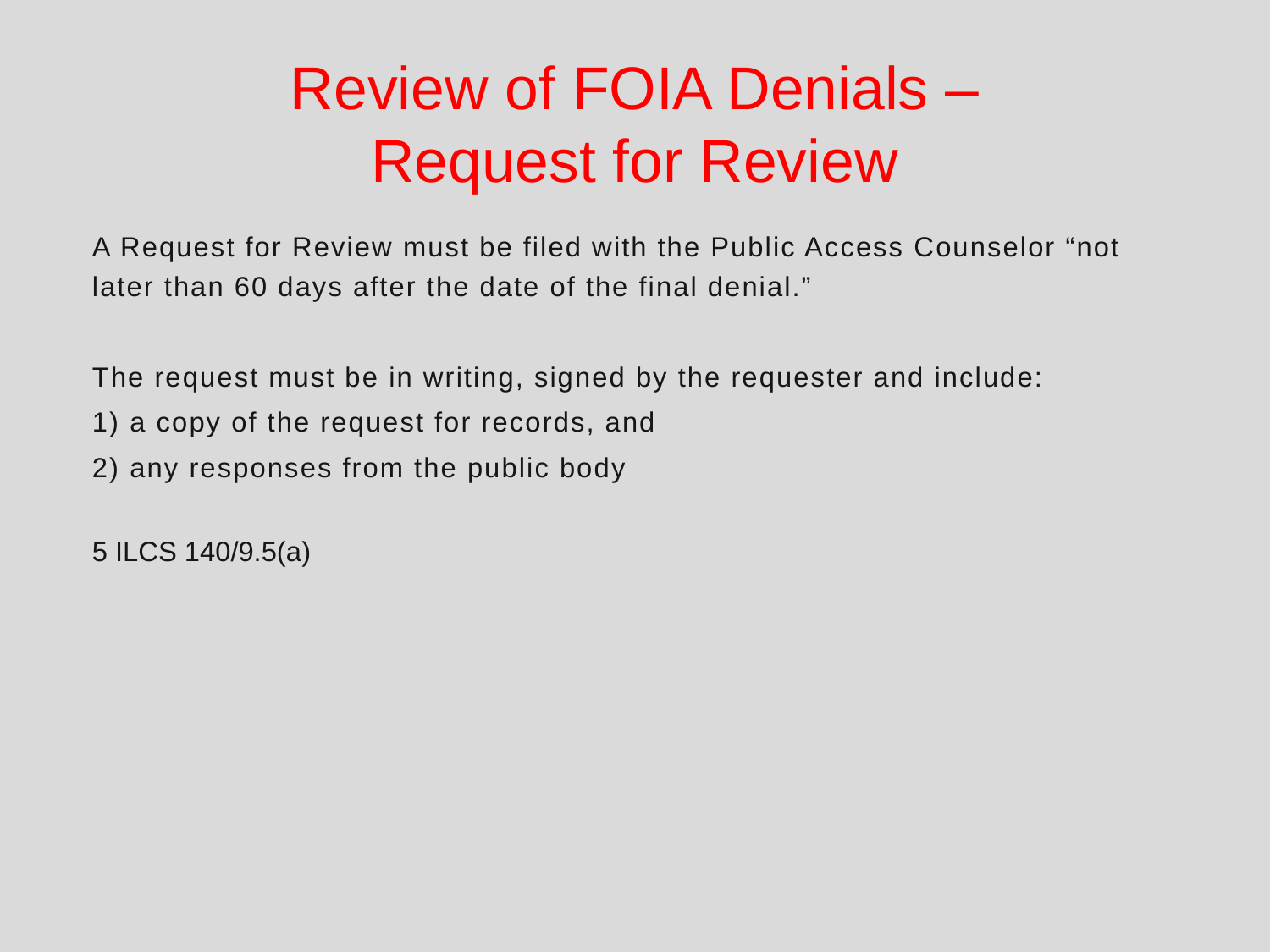

Review of FOIA Denials –
Request for Review
  		A Request for Review must be filed with the Public Access Counselor “not later than 60 days after the date of the final denial.”

	The request must be in writing, signed by the requester and include:
		1) a copy of the request for records, and
		2) any responses from the public body

		5 ILCS 140/9.5(a)